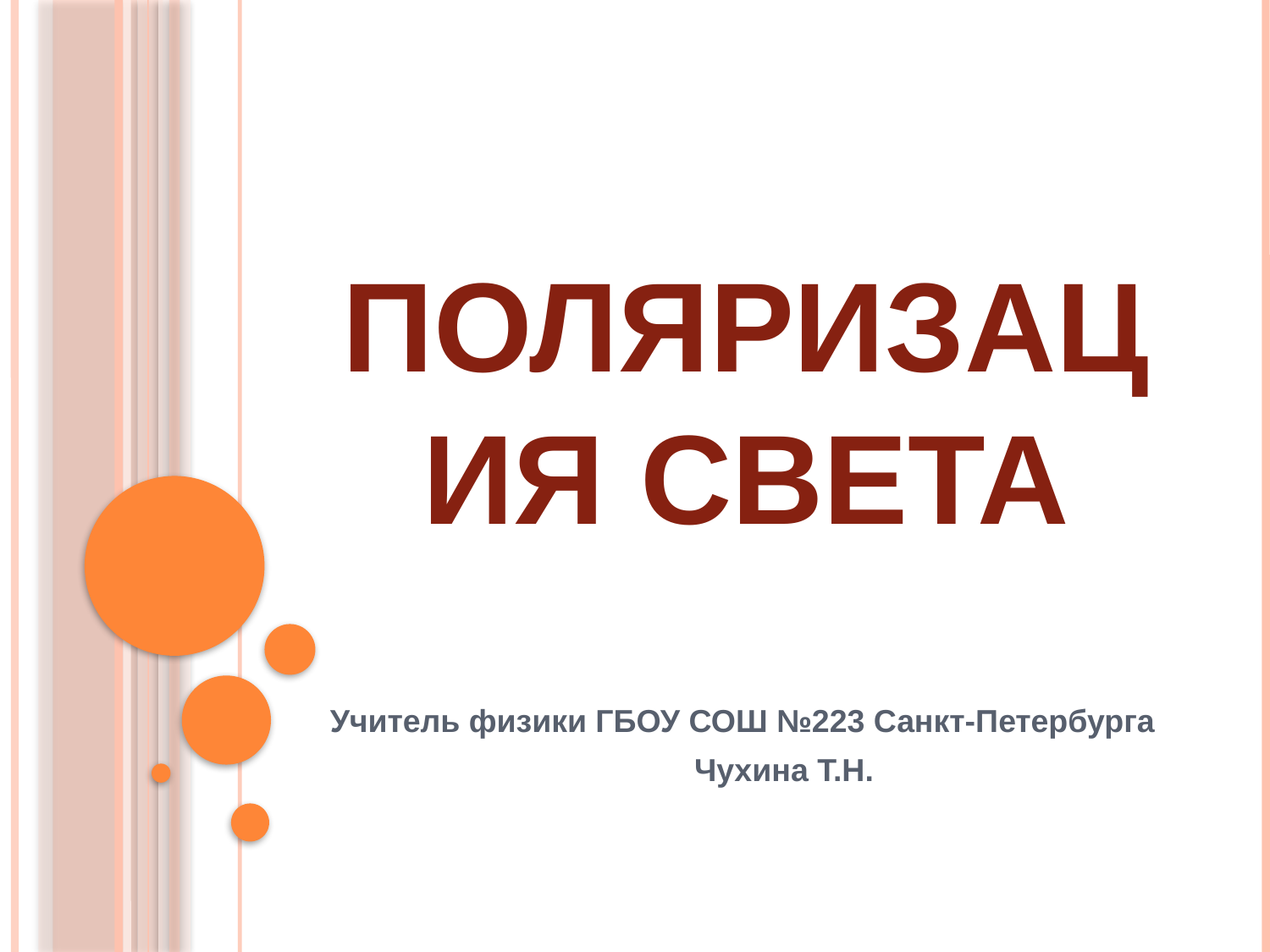

# Поляризация света
Учитель физики ГБОУ СОШ №223 Санкт-Петербурга
                                         Чухина Т.Н.